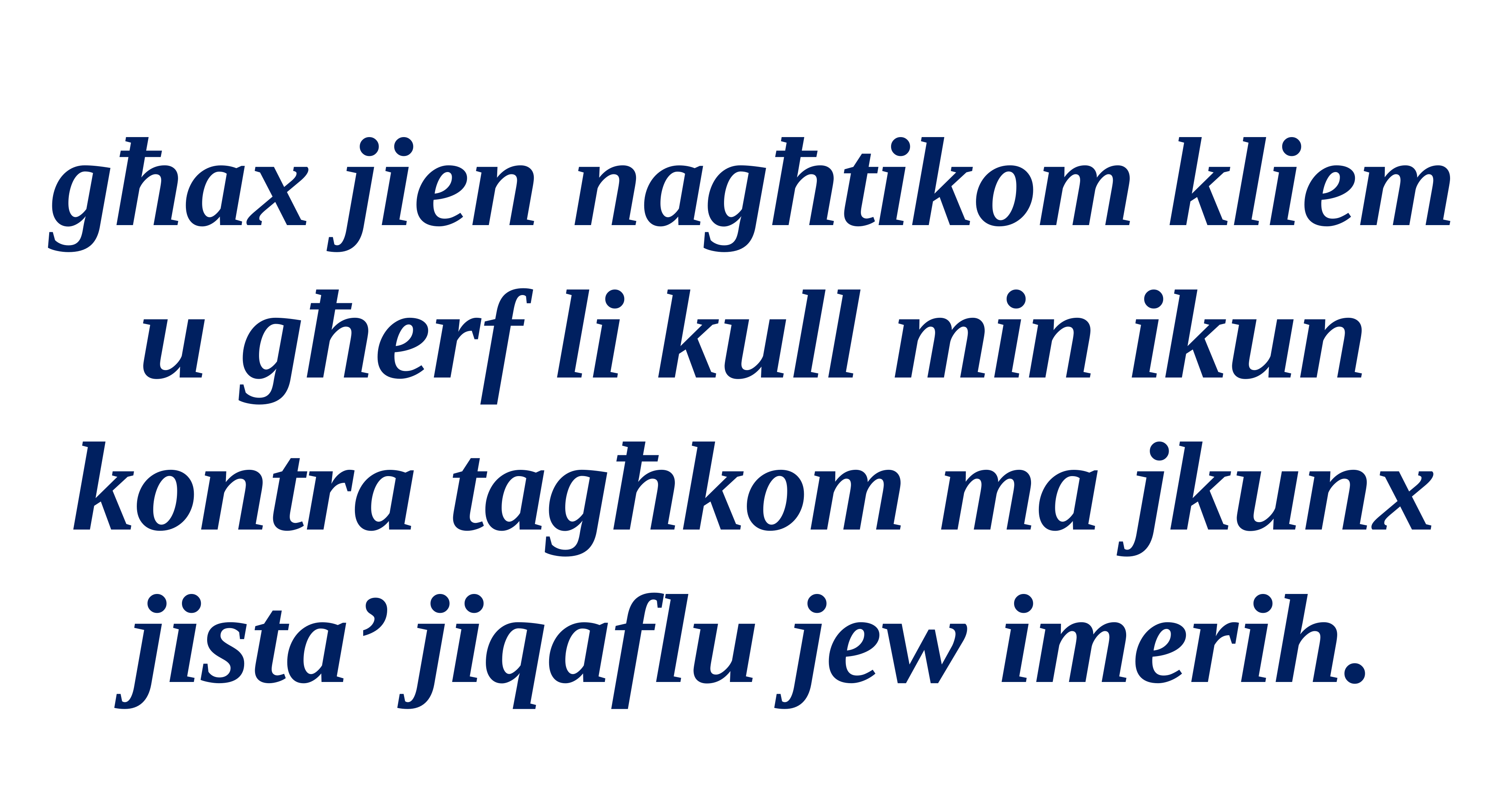

għax jien nagħtikom kliem u għerf li kull min ikun kontra tagħkom ma jkunx jista’ jiqaflu jew imerih.